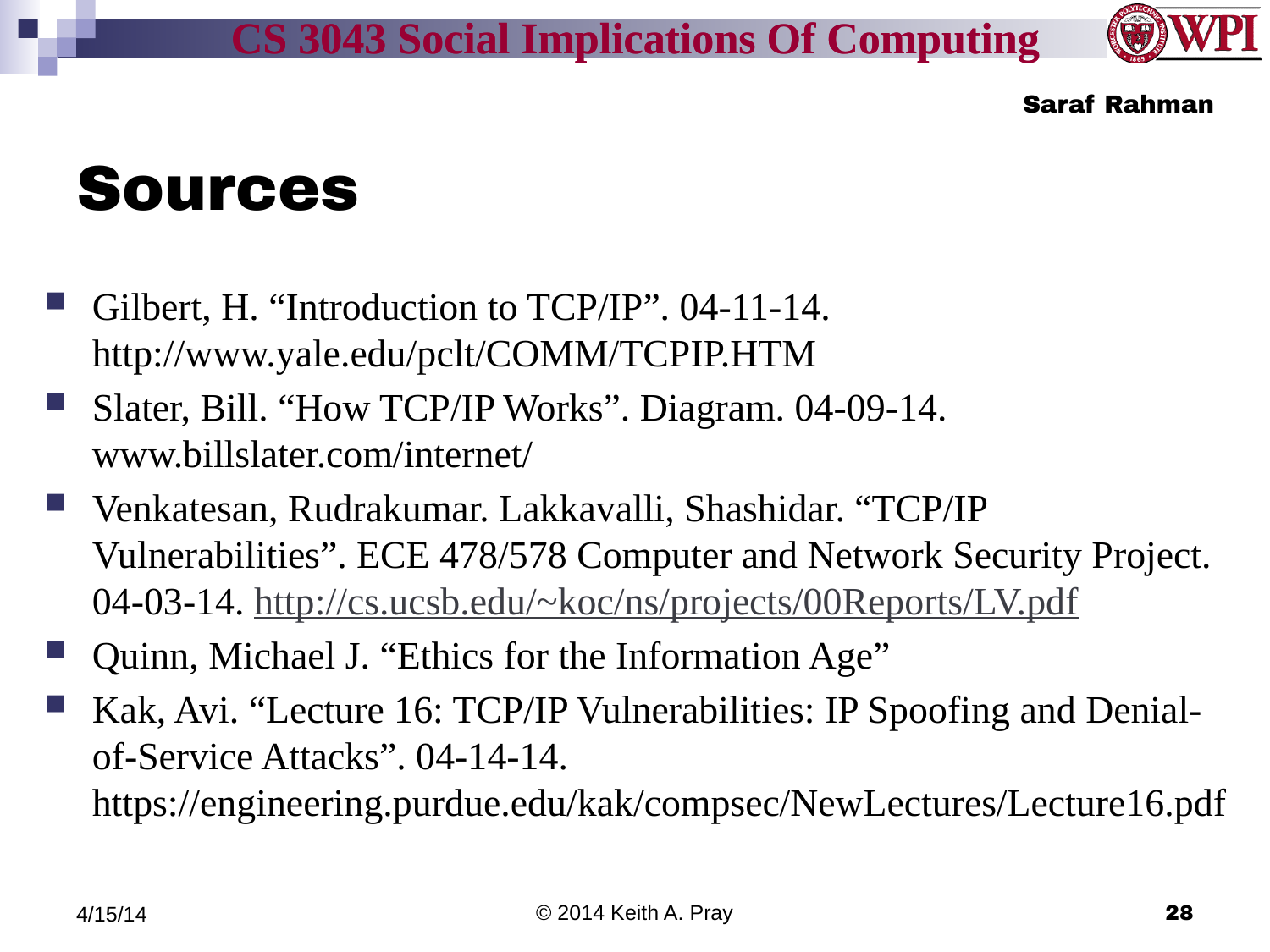

Saraf Rahman
# Sources
Gilbert, H. “Introduction to TCP/IP”. 04-11-14. http://www.yale.edu/pclt/COMM/TCPIP.HTM
Slater, Bill. “How TCP/IP Works”. Diagram. 04-09-14. www.billslater.com/internet/
Venkatesan, Rudrakumar. Lakkavalli, Shashidar. “TCP/IP Vulnerabilities”. ECE 478/578 Computer and Network Security Project. 04-03-14. http://cs.ucsb.edu/~koc/ns/projects/00Reports/LV.pdf
Quinn, Michael J. “Ethics for the Information Age”
Kak, Avi. “Lecture 16: TCP/IP Vulnerabilities: IP Spoofing and Denial-of-Service Attacks”. 04-14-14. https://engineering.purdue.edu/kak/compsec/NewLectures/Lecture16.pdf

4/15/14
© 2014 Keith A. Pray
28